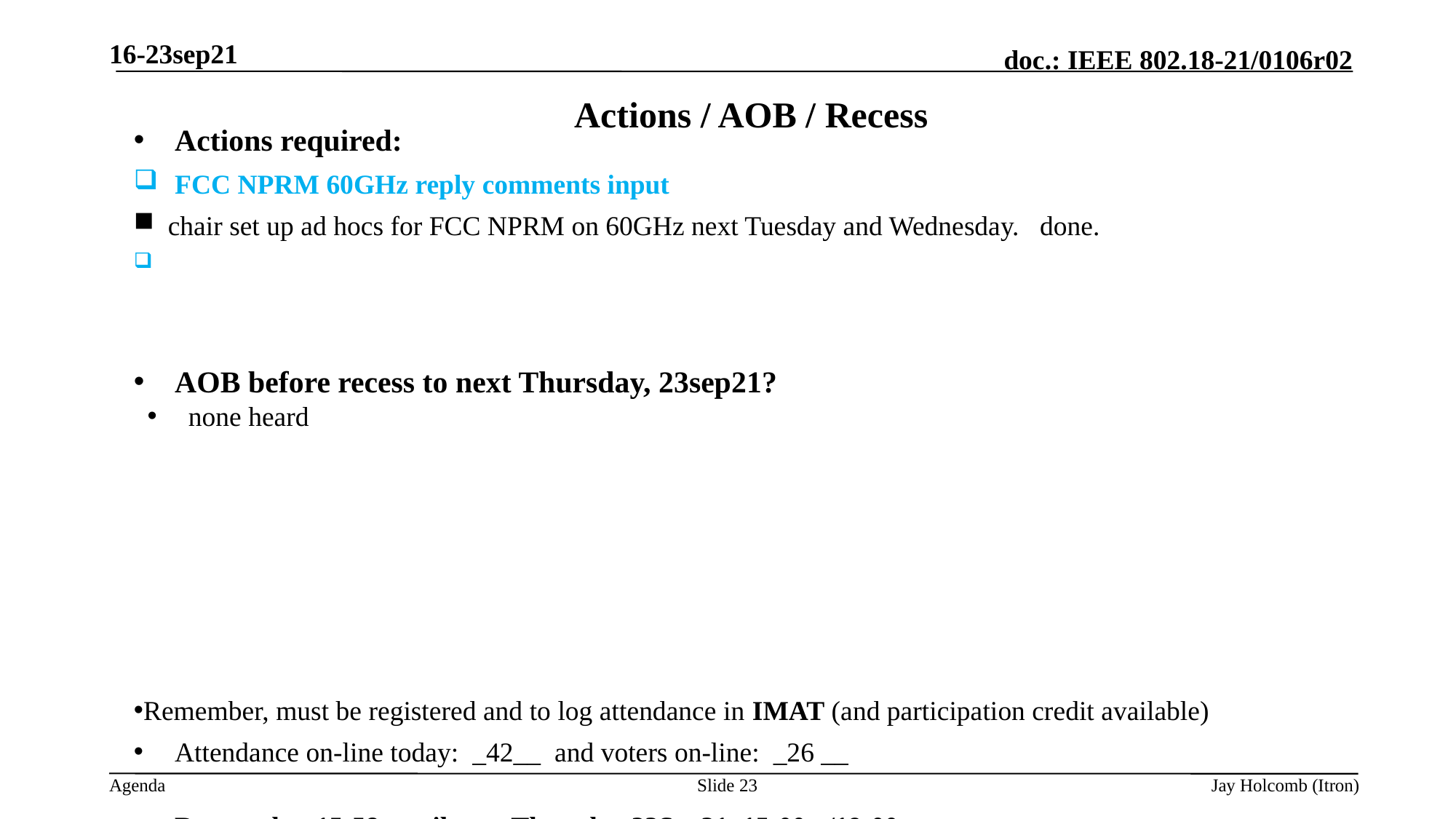

16-23sep21
# Actions / AOB / Recess
Actions required:
 FCC NPRM 60GHz reply comments input
chair set up ad hocs for FCC NPRM on 60GHz next Tuesday and Wednesday.   done.

AOB before recess to next Thursday, 23sep21?
 none heard

Remember, must be registered and to log attendance in IMAT (and participation credit available)
Attendance on-line today:  _42__  and voters on-line:  _26 __

Recessed at 15:58  until next Thursday 23Sep21, 15:00et/19:00utc

Slide 23
Jay Holcomb (Itron)